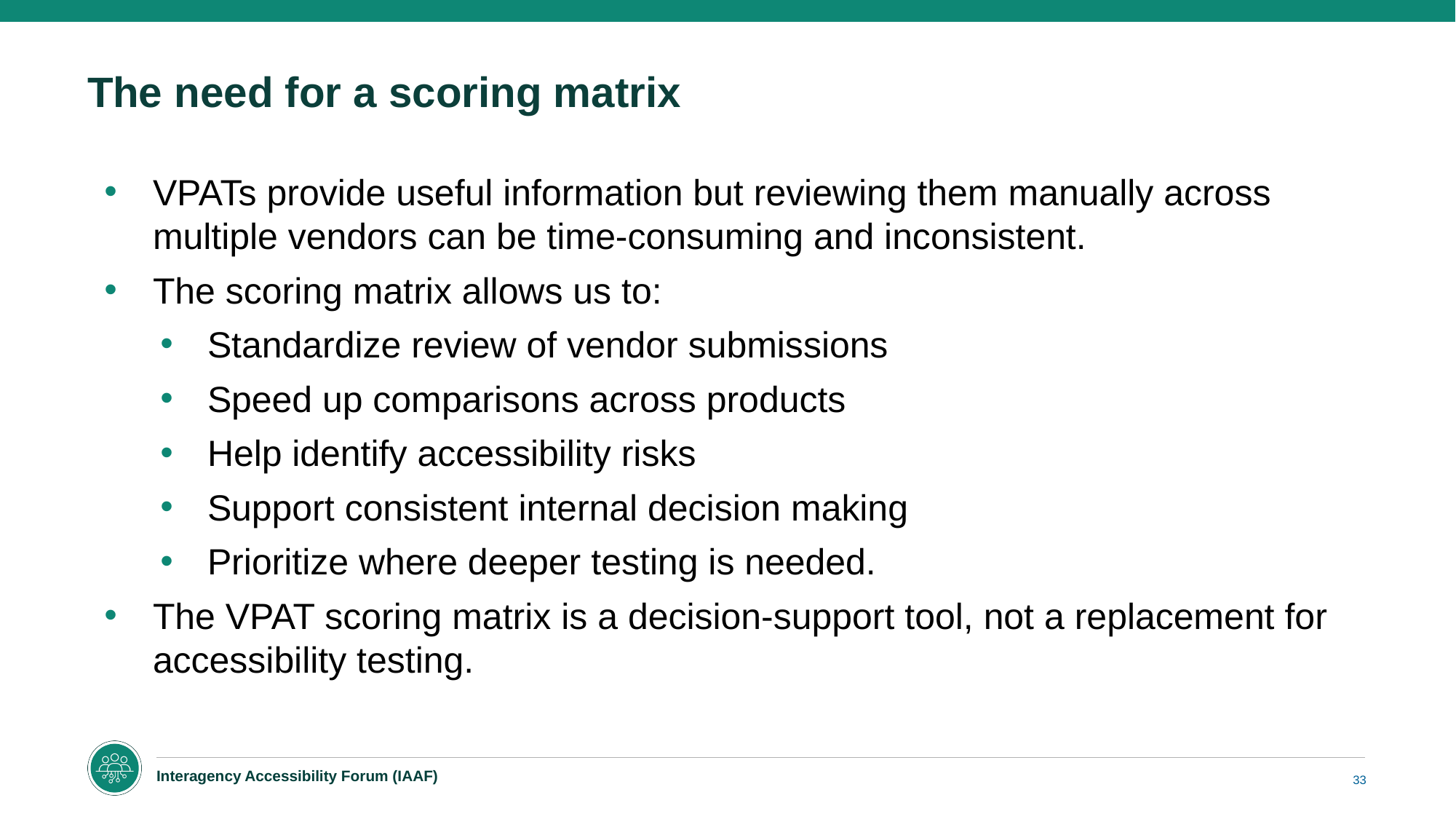

# The need for a scoring matrix
VPATs provide useful information but reviewing them manually across multiple vendors can be time-consuming and inconsistent.
The scoring matrix allows us to:
Standardize review of vendor submissions
Speed up comparisons across products
Help identify accessibility risks
Support consistent internal decision making
Prioritize where deeper testing is needed.
The VPAT scoring matrix is a decision-support tool, not a replacement for accessibility testing.
33